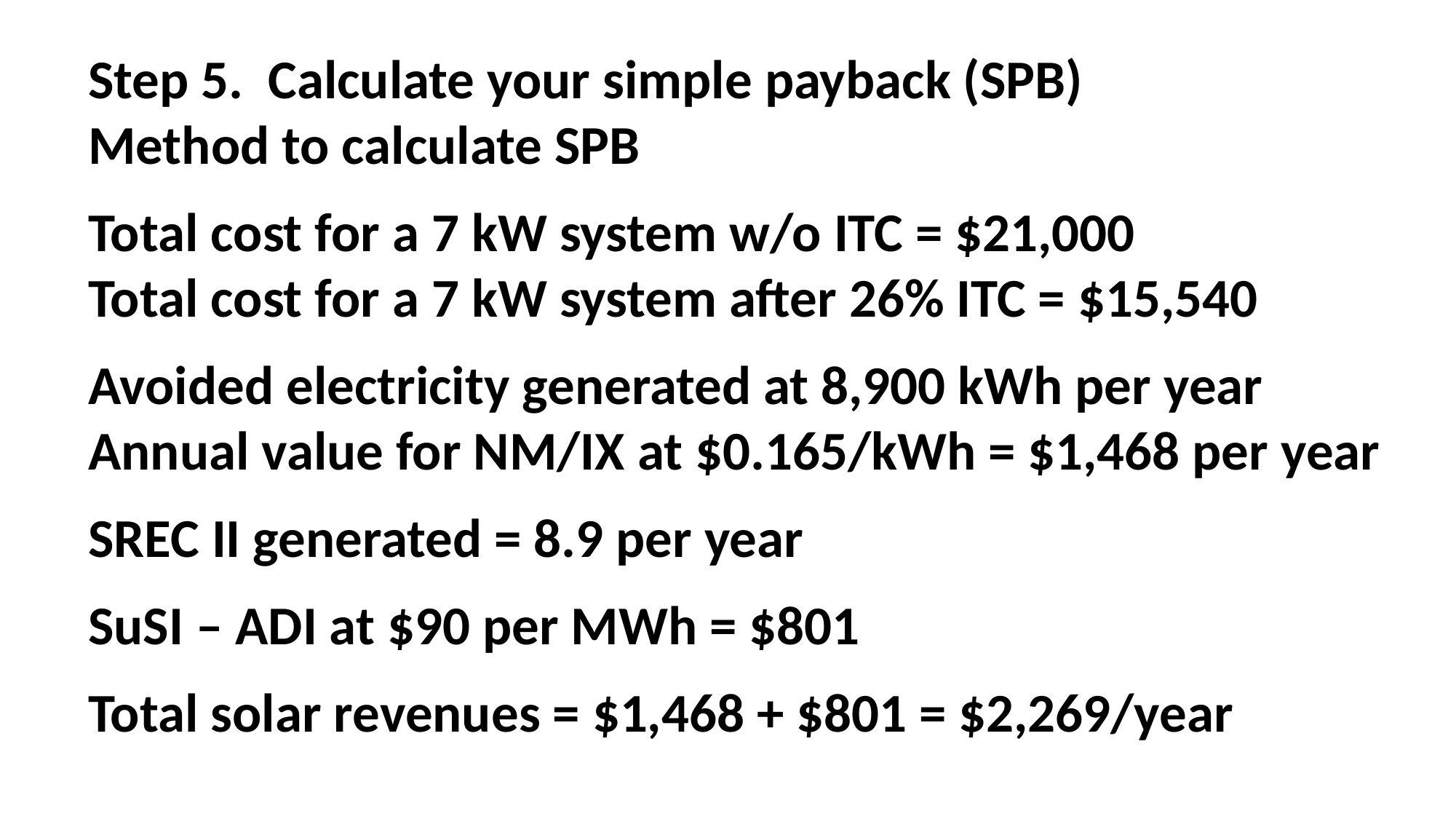

Step 5.  Calculate your simple payback (SPB)
Method to calculate SPB

Total cost for a 7 kW system w/o ITC = $21,000
Total cost for a 7 kW system after 26% ITC = $15,540

Avoided electricity generated at 8,900 kWh per year
Annual value for NM/IX at $0.165/kWh = $1,468 per year

SREC II generated = 8.9 per year

SuSI – ADI at $90 per MWh = $801

Total solar revenues = $1,468 + $801 = $2,269/year